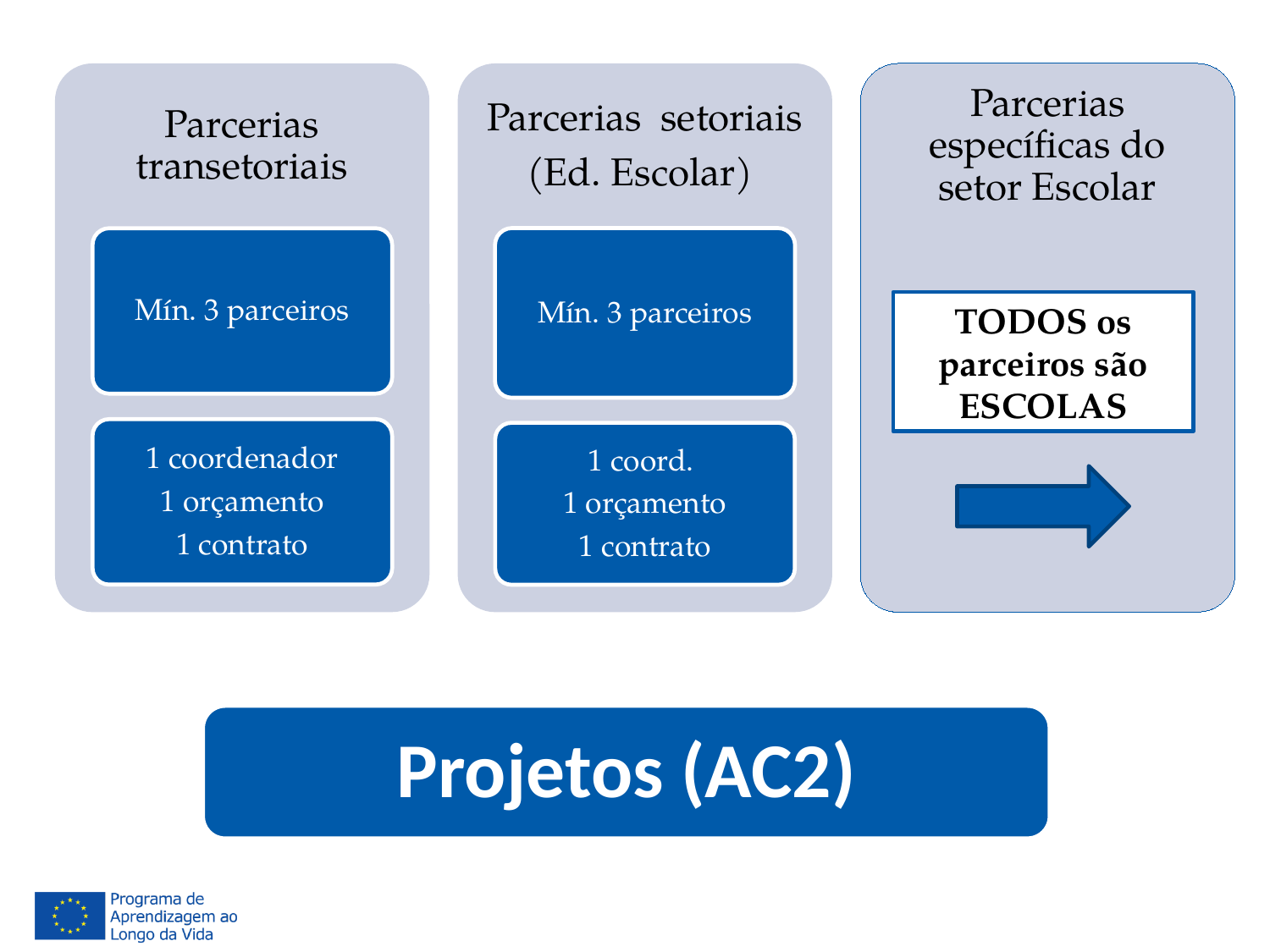

Parcerias transetoriais
Mín. 3 parceiros
1 coordenador
1 orçamento
1 contrato
Parcerias  setoriais
(Ed. Escolar)
Mín. 3 parceiros
1 coord.
1 orçamento
1 contrato
Parcerias específicas do setor Escolar
TODOS os parceiros são ESCOLAS

Projetos (AC2)